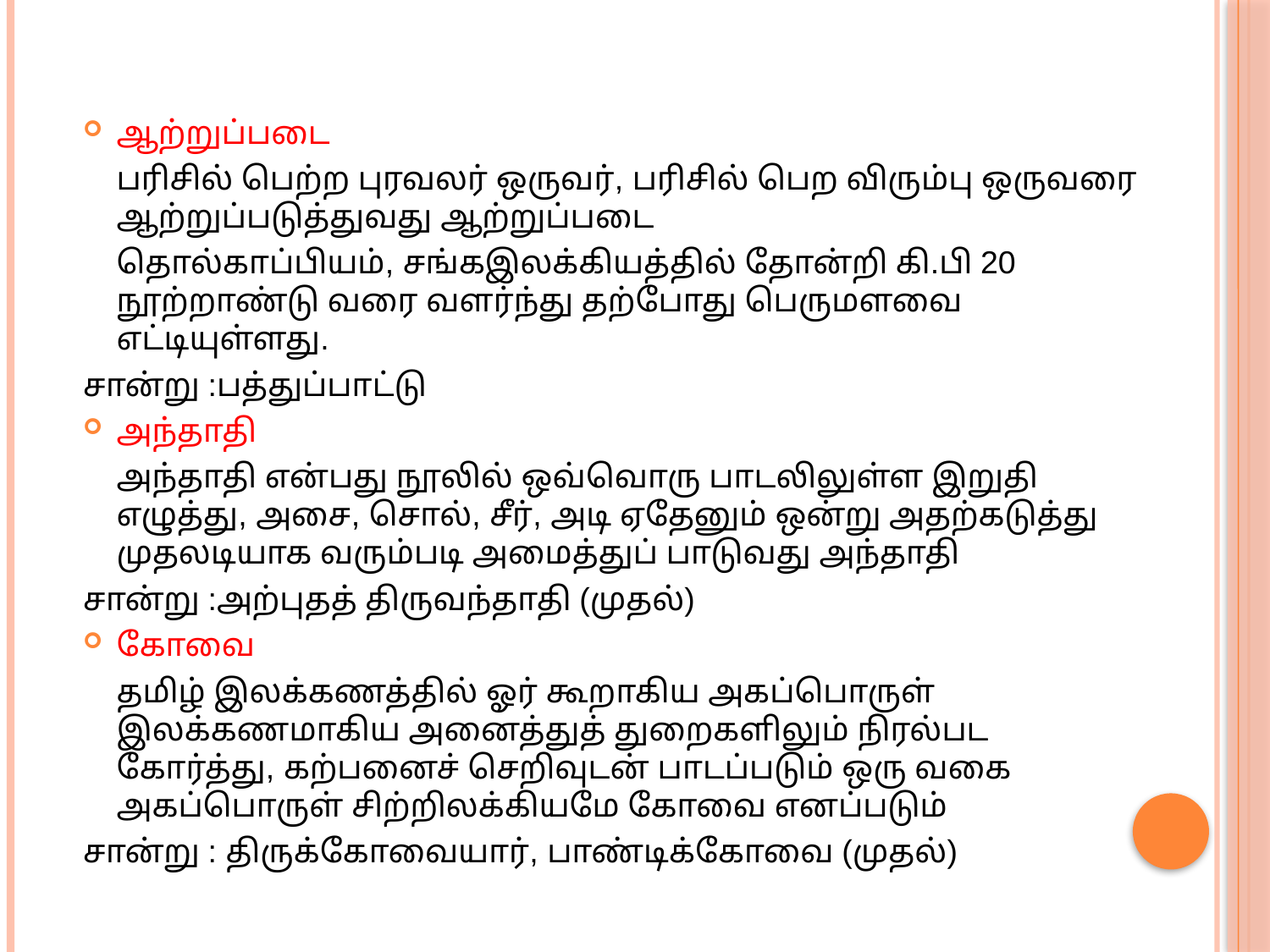

ஆற்றுப்படை
	பரிசில் பெற்ற புரவலர் ஒருவர், பரிசில் பெற விரும்பு ஒருவரை ஆற்றுப்படுத்துவது ஆற்றுப்படை
	தொல்காப்பியம், சங்கஇலக்கியத்தில் தோன்றி கி.பி 20 நூற்றாண்டு வரை வளர்ந்து தற்போது பெருமளவை எட்டியுள்ளது.
சான்று :பத்துப்பாட்டு
அந்தாதி
	அந்தாதி என்பது நூலில் ஒவ்வொரு பாடலிலுள்ள இறுதி எழுத்து, அசை, சொல், சீர், அடி ஏதேனும் ஒன்று அதற்கடுத்து முதலடியாக வரும்படி அமைத்துப் பாடுவது அந்தாதி
சான்று :அற்புதத் திருவந்தாதி (முதல்)
கோவை
	தமிழ் இலக்கணத்தில் ஓர் கூறாகிய அகப்பொருள் இலக்கணமாகிய அனைத்துத் துறைகளிலும் நிரல்பட கோர்த்து, கற்பனைச் செறிவுடன் பாடப்படும் ஒரு வகை  அகப்பொருள் சிற்றிலக்கியமே கோவை எனப்படும்
சான்று : திருக்கோவையார், பாண்டிக்கோவை (முதல்)